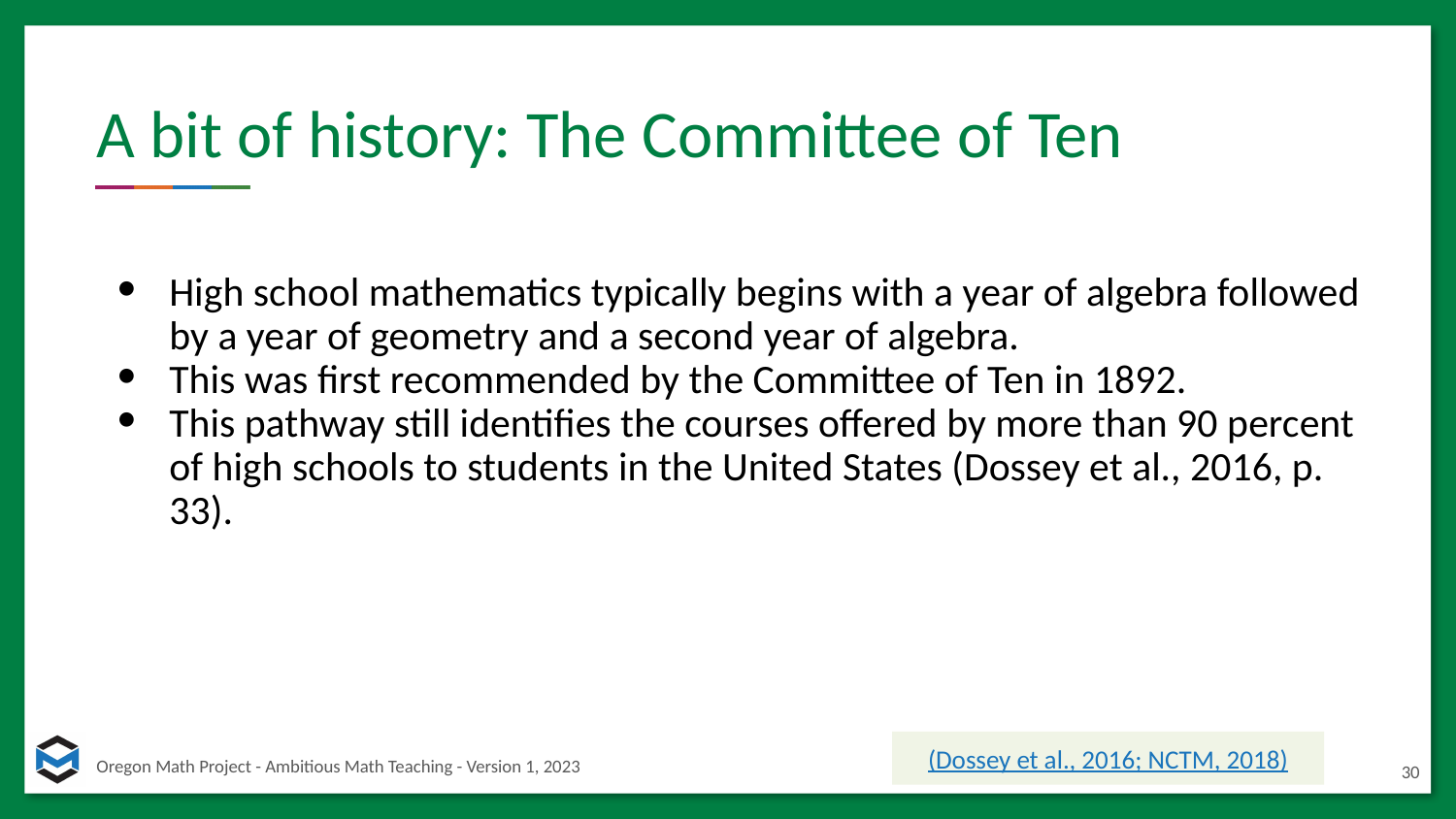

# A bit of history: The Committee of Ten

High school mathematics typically begins with a year of algebra followed by a year of geometry and a second year of algebra.
This was first recommended by the Committee of Ten in 1892.
This pathway still identifies the courses offered by more than 90 percent of high schools to students in the United States (Dossey et al., 2016, p. 33).

(Dossey et al., 2016; NCTM, 2018)
30